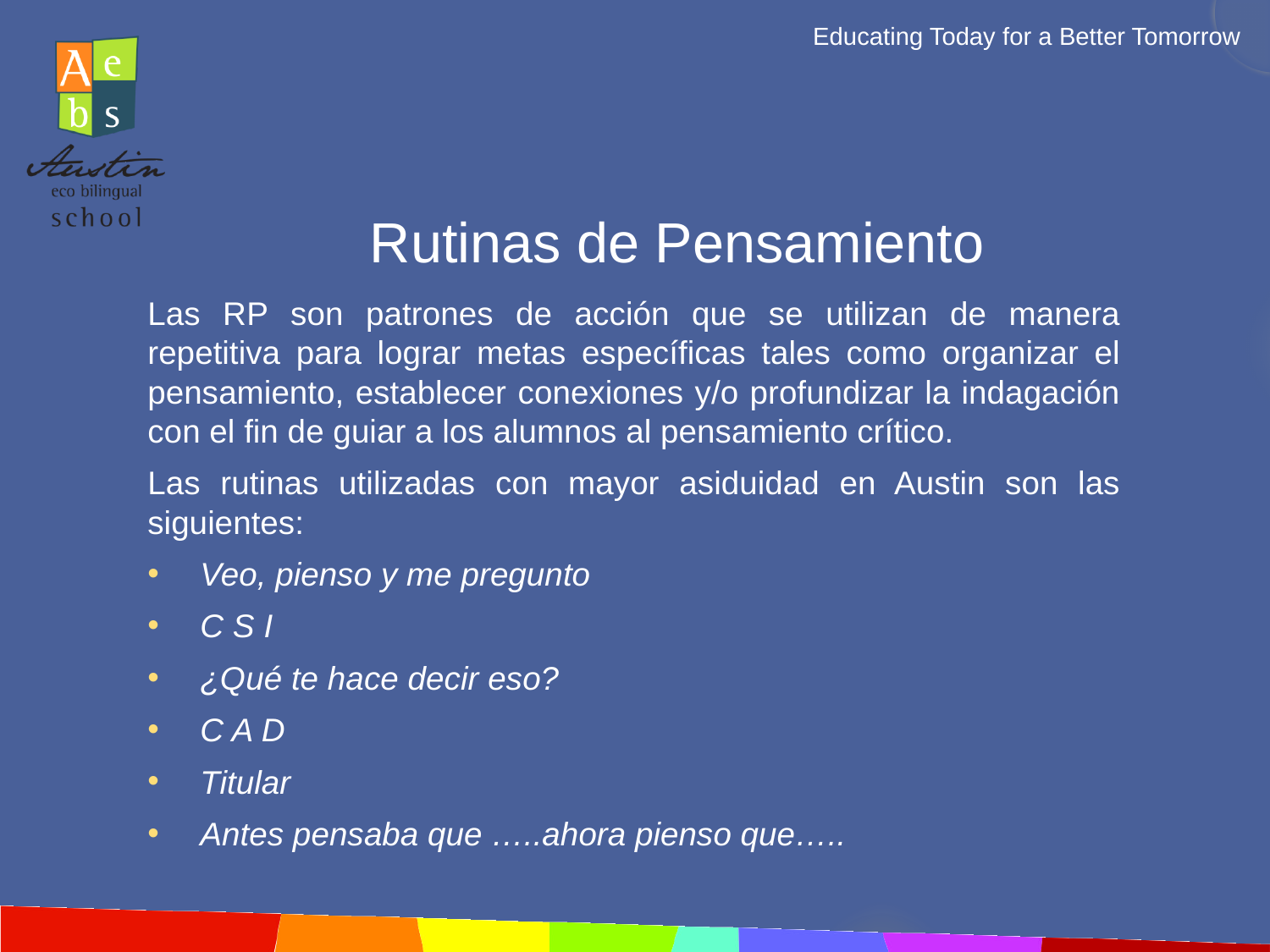

# Rutinas de Pensamiento
Las RP son patrones de acción que se utilizan de manera repetitiva para lograr metas específicas tales como organizar el pensamiento, establecer conexiones y/o profundizar la indagación con el fin de guiar a los alumnos al pensamiento crítico.
Las rutinas utilizadas con mayor asiduidad en Austin son las siguientes:
Veo, pienso y me pregunto
C S I
¿Qué te hace decir eso?
C A D
Titular
Antes pensaba que …..ahora pienso que…..